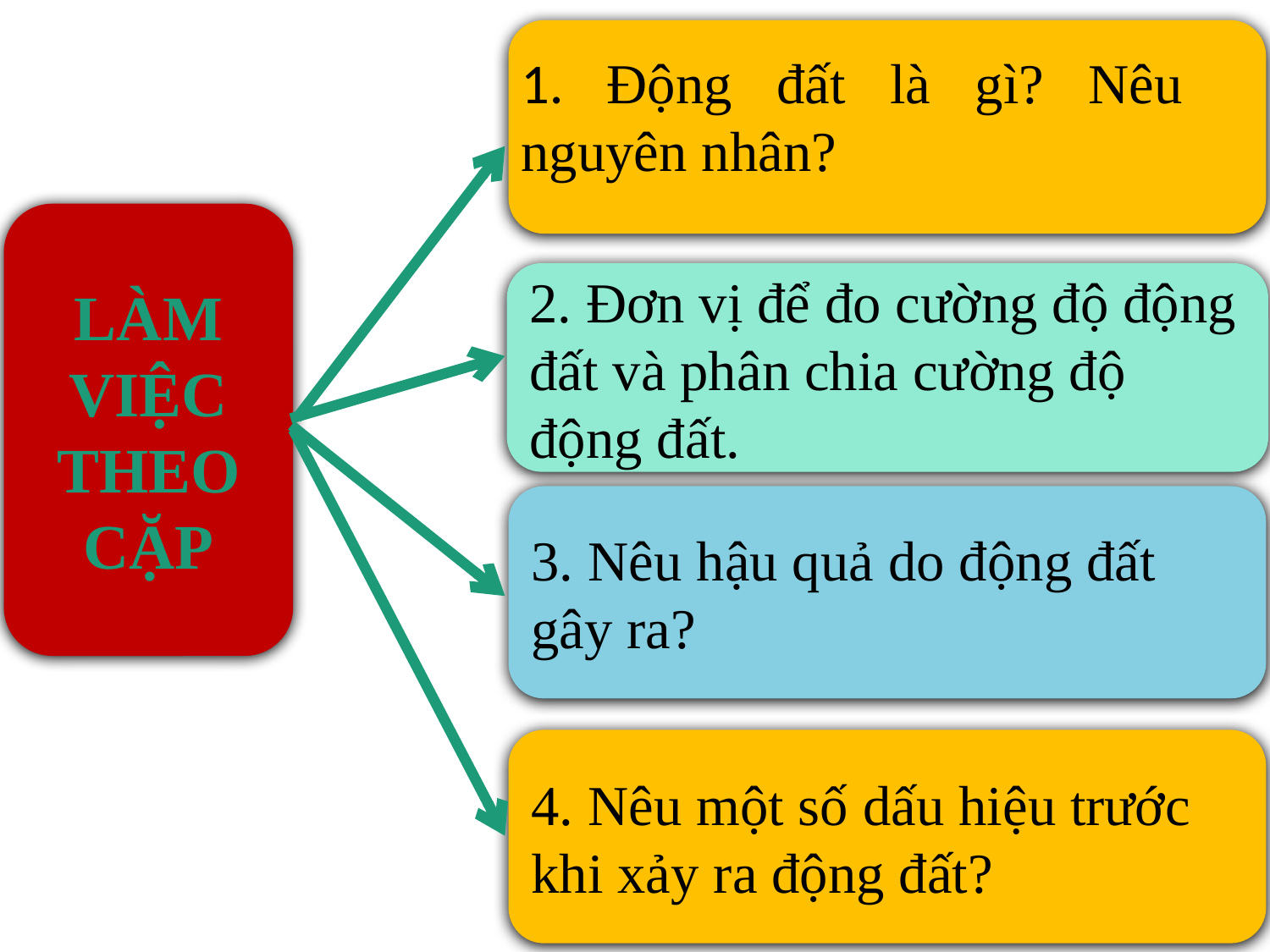

1. Động đất là gì? Nêu nguyên nhân?

LÀM VIỆC THEO CẶP
2. Đơn vị để đo cường độ động đất và phân chia cường độ động đất.
3. Nêu hậu quả do động đất gây ra?
4. Nêu một số dấu hiệu trước khi xảy ra động đất?